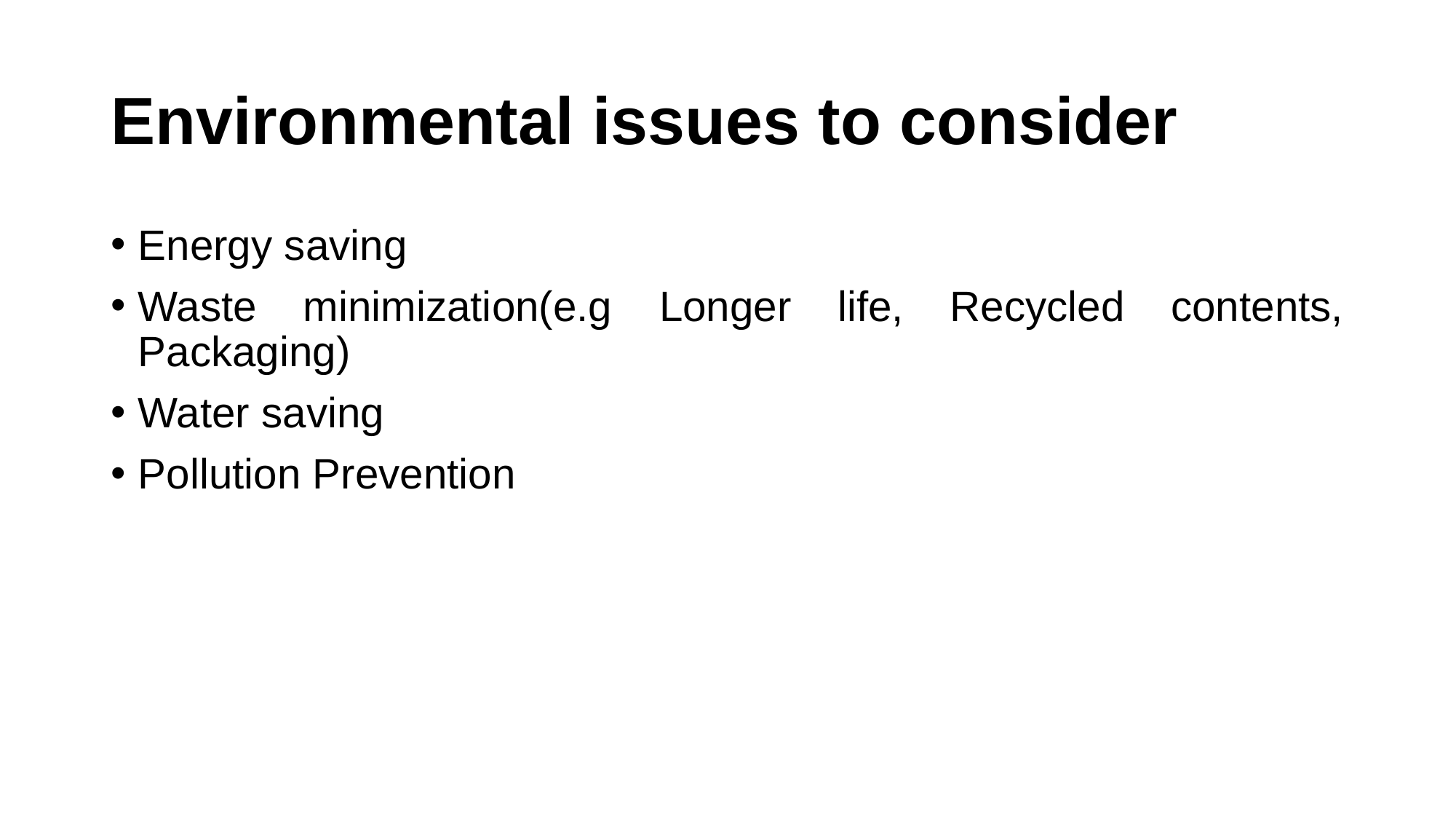

# Environmental issues to consider
Energy saving
Waste minimization(e.g Longer life, Recycled contents, Packaging)
Water saving
Pollution Prevention